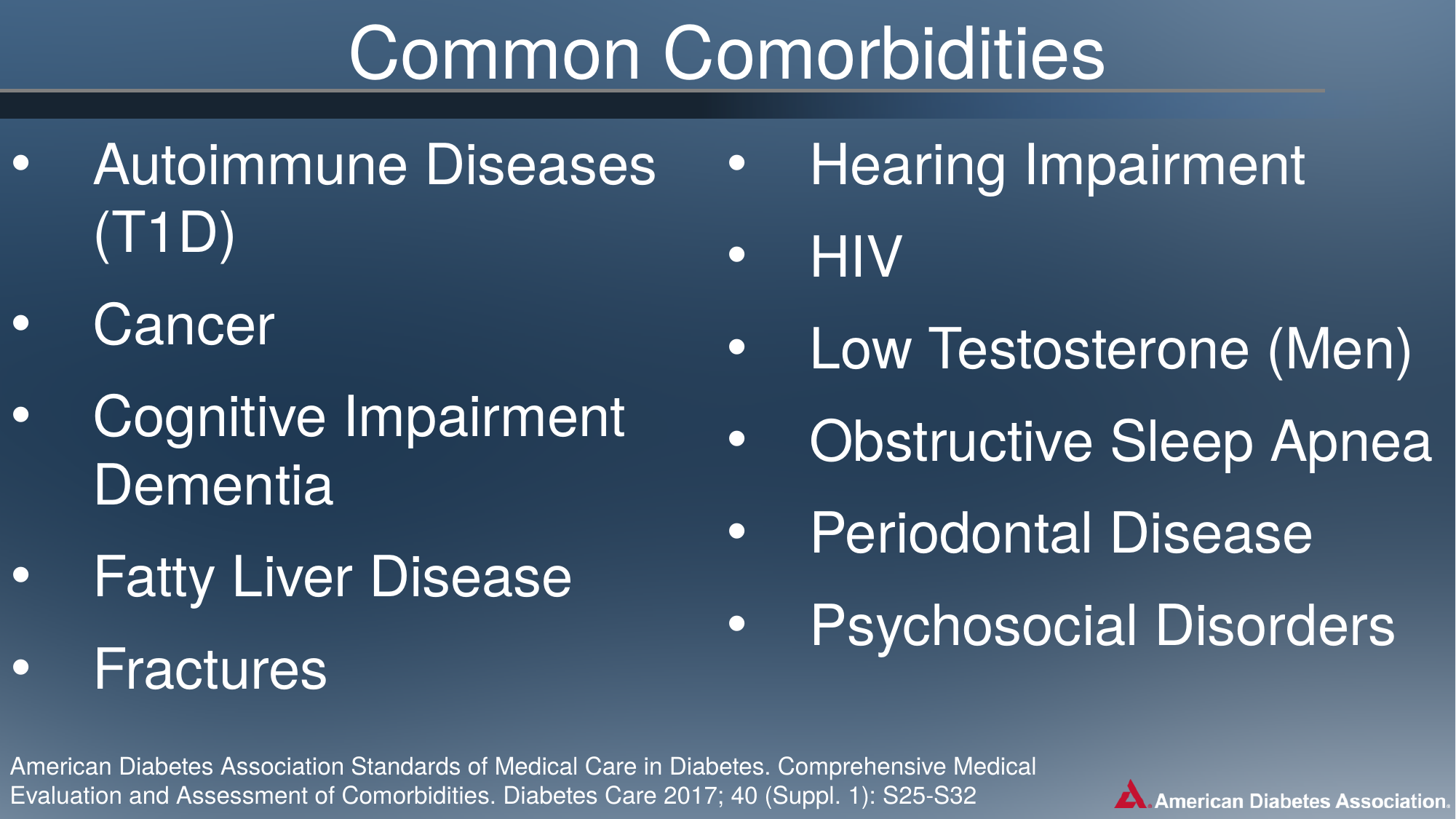

# Common Comorbidities
Autoimmune Diseases (T1D)
Cancer
Cognitive Impairment Dementia
Fatty Liver Disease
Fractures
Hearing Impairment
HIV
Low Testosterone (Men)
Obstructive Sleep Apnea
Periodontal Disease
Psychosocial Disorders
American Diabetes Association Standards of Medical Care in Diabetes. Comprehensive Medical Evaluation and Assessment of Comorbidities. Diabetes Care 2017; 40 (Suppl. 1): S25-S32